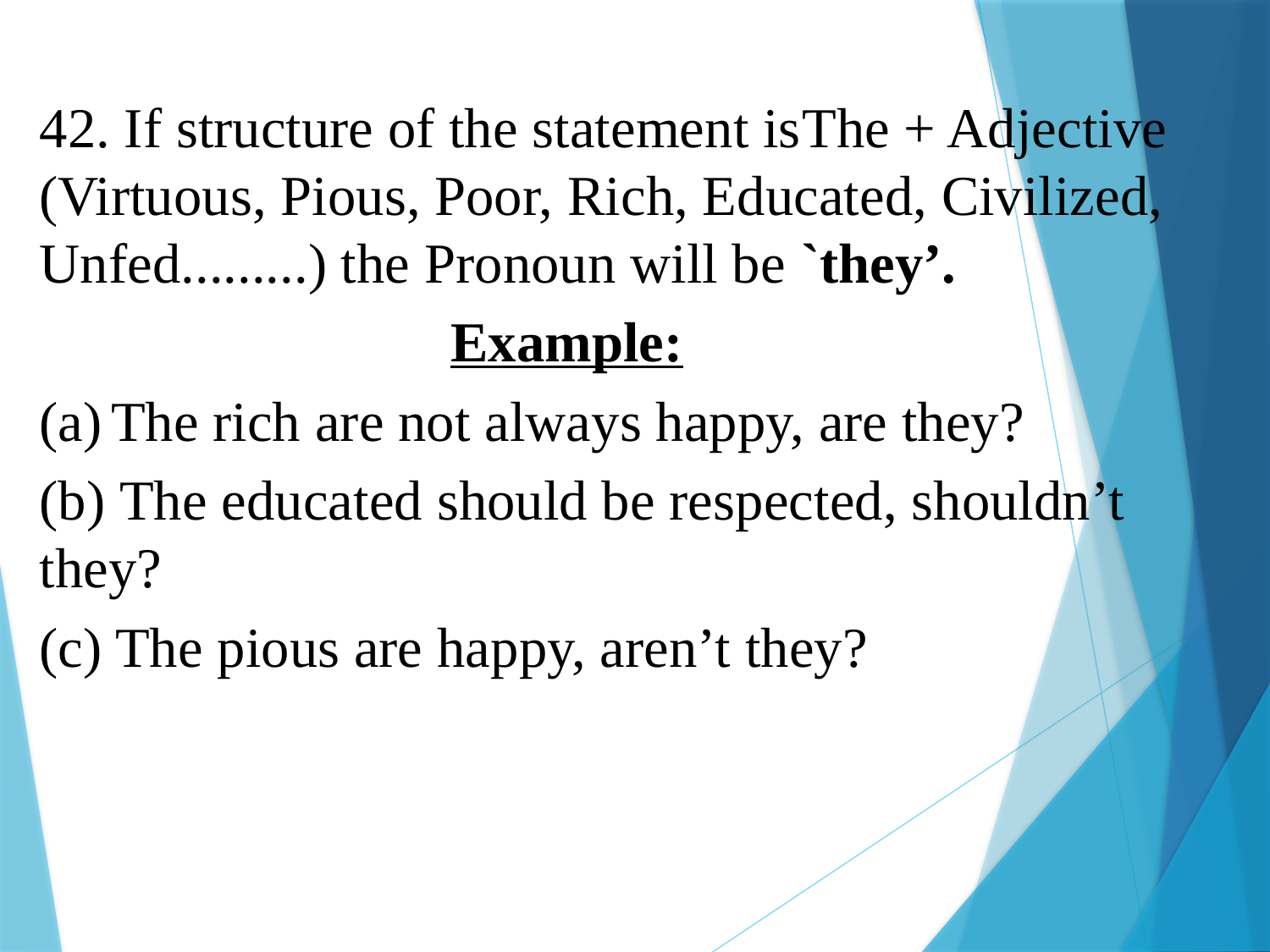

42. If structure of the statement isThe + Adjective (Virtuous, Pious, Poor, Rich, Educated, Civilized, Unfed.........) the Pronoun will be `they’.
                             Example:
The rich are not always happy, are they?
(b) The educated should be respected, shouldn’t they?
(c) The pious are happy, aren’t they?